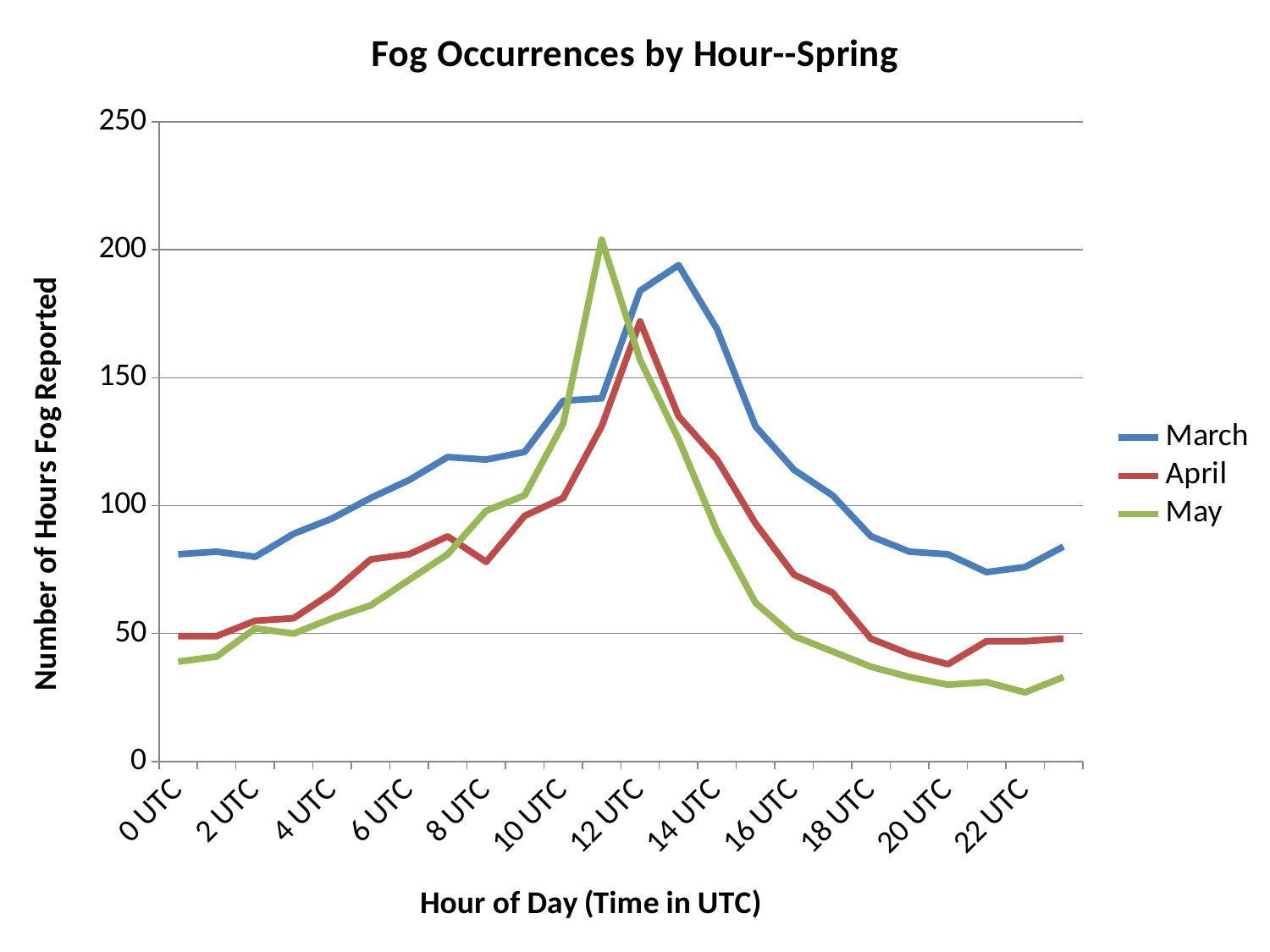

### Chart: Fog Occurrences by Hour--Spring

| Category | March | April | May |
|---|---|---|---|
| 0 UTC | 81.0 | 49.0 | 39.0 |
| 1 UTC | 82.0 | 49.0 | 41.0 |
| 2 UTC | 80.0 | 55.0 | 52.0 |
| 3 UTC | 89.0 | 56.0 | 50.0 |
| 4 UTC | 95.0 | 66.0 | 56.0 |
| 5 UTC | 103.0 | 79.0 | 61.0 |
| 6 UTC | 110.0 | 81.0 | 71.0 |
| 7 UTC | 119.0 | 88.0 | 81.0 |
| 8 UTC | 118.0 | 78.0 | 98.0 |
| 9 UTC | 121.0 | 96.0 | 104.0 |
| 10 UTC | 141.0 | 103.0 | 132.0 |
| 11 UTC | 142.0 | 131.0 | 204.0 |
| 12 UTC | 184.0 | 172.0 | 157.0 |
| 13 UTC | 194.0 | 135.0 | 126.0 |
| 14 UTC | 169.0 | 118.0 | 90.0 |
| 15 UTC | 131.0 | 93.0 | 62.0 |
| 16 UTC | 114.0 | 73.0 | 49.0 |
| 17 UTC | 104.0 | 66.0 | 43.0 |
| 18 UTC | 88.0 | 48.0 | 37.0 |
| 19 UTC | 82.0 | 42.0 | 33.0 |
| 20 UTC | 81.0 | 38.0 | 30.0 |
| 21 UTC | 74.0 | 47.0 | 31.0 |
| 22 UTC | 76.0 | 47.0 | 27.0 |
| 23 UTC | 84.0 | 48.0 | 33.0 |